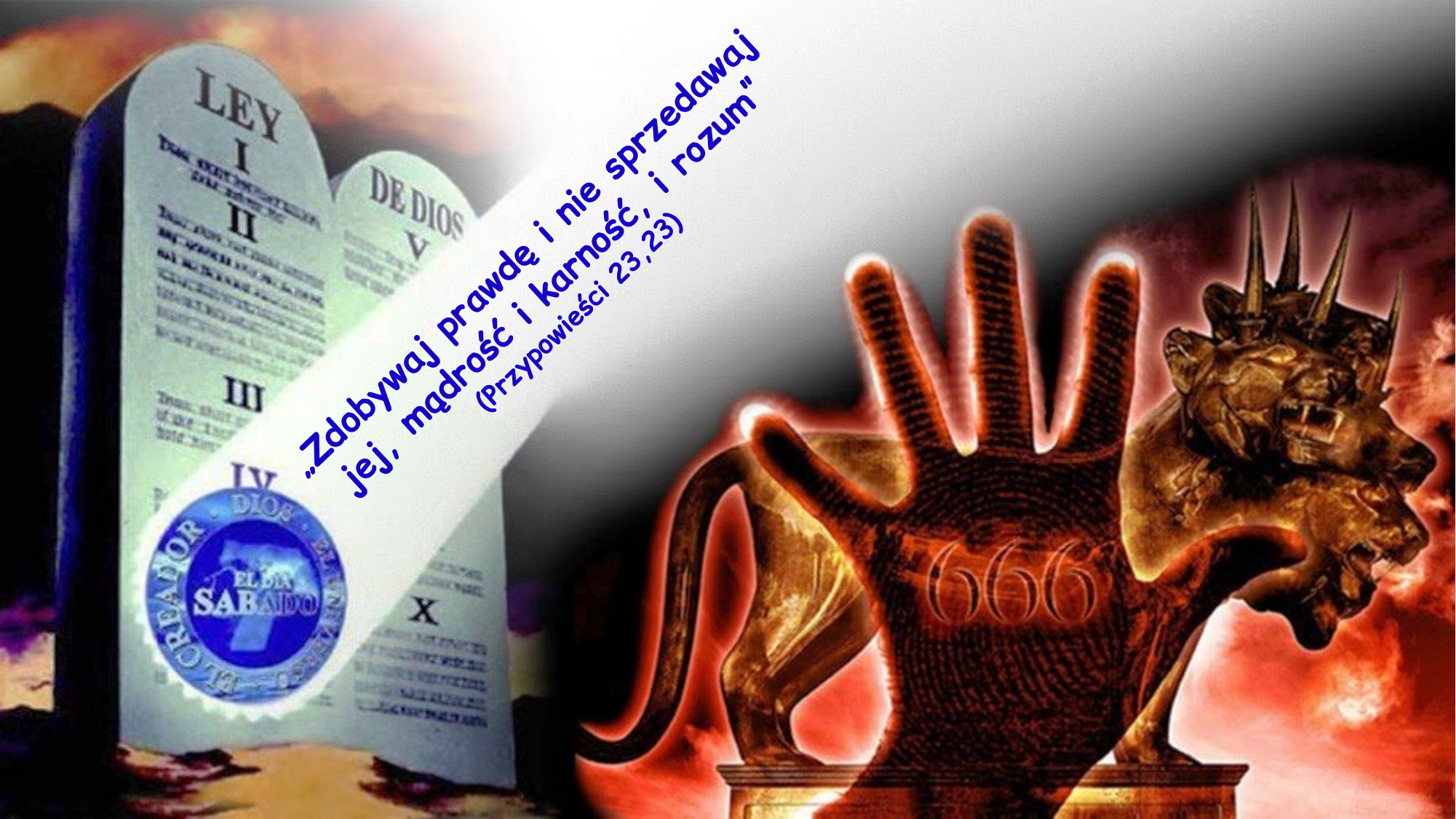

„Zdobywaj prawdę i nie sprzedawaj jej, mądrość i karność, i rozum” (Przypowieści 23,23)